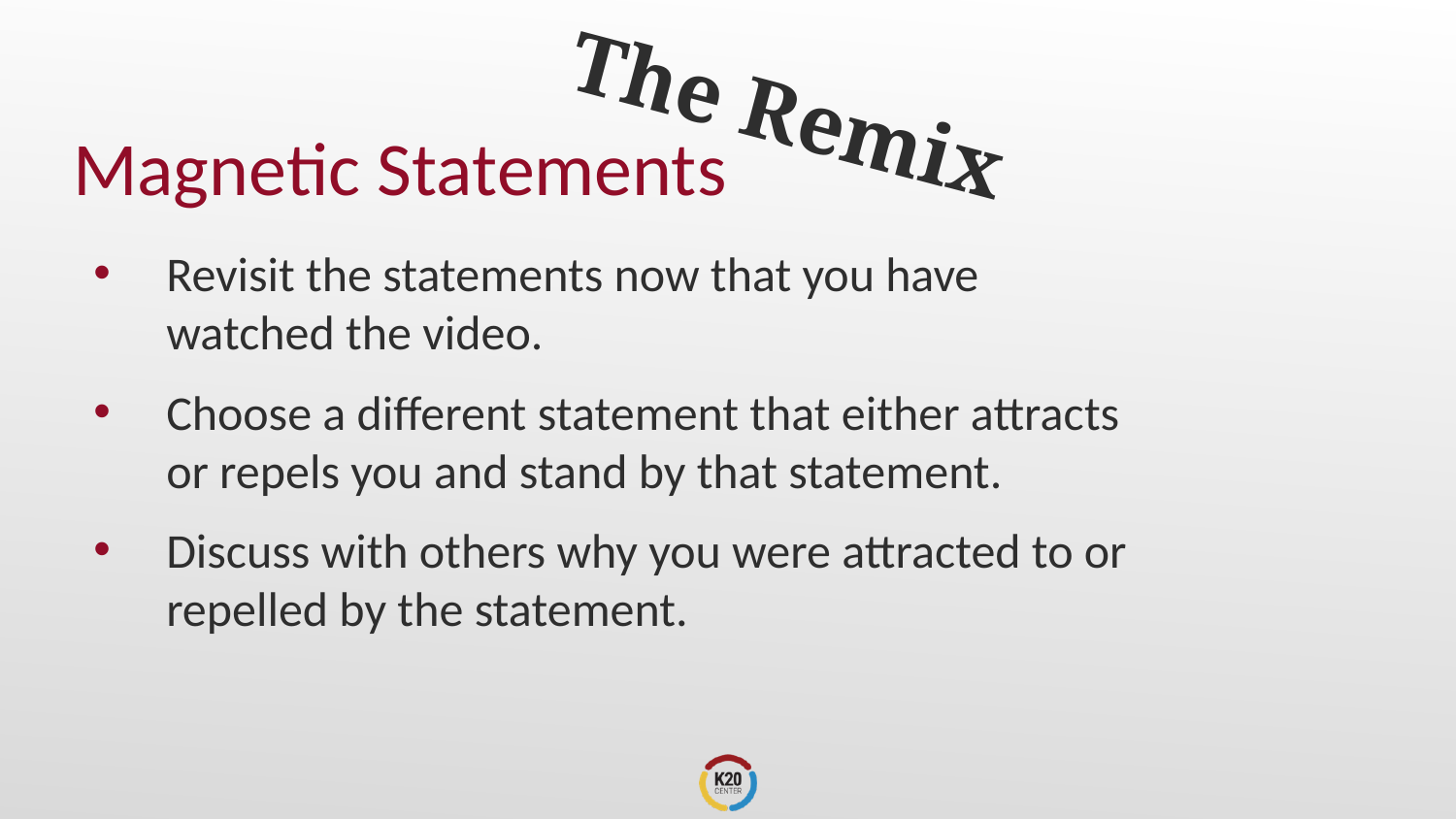

The Remix
# Magnetic Statements
Revisit the statements now that you have watched the video.
Choose a different statement that either attracts or repels you and stand by that statement.
Discuss with others why you were attracted to or repelled by the statement.